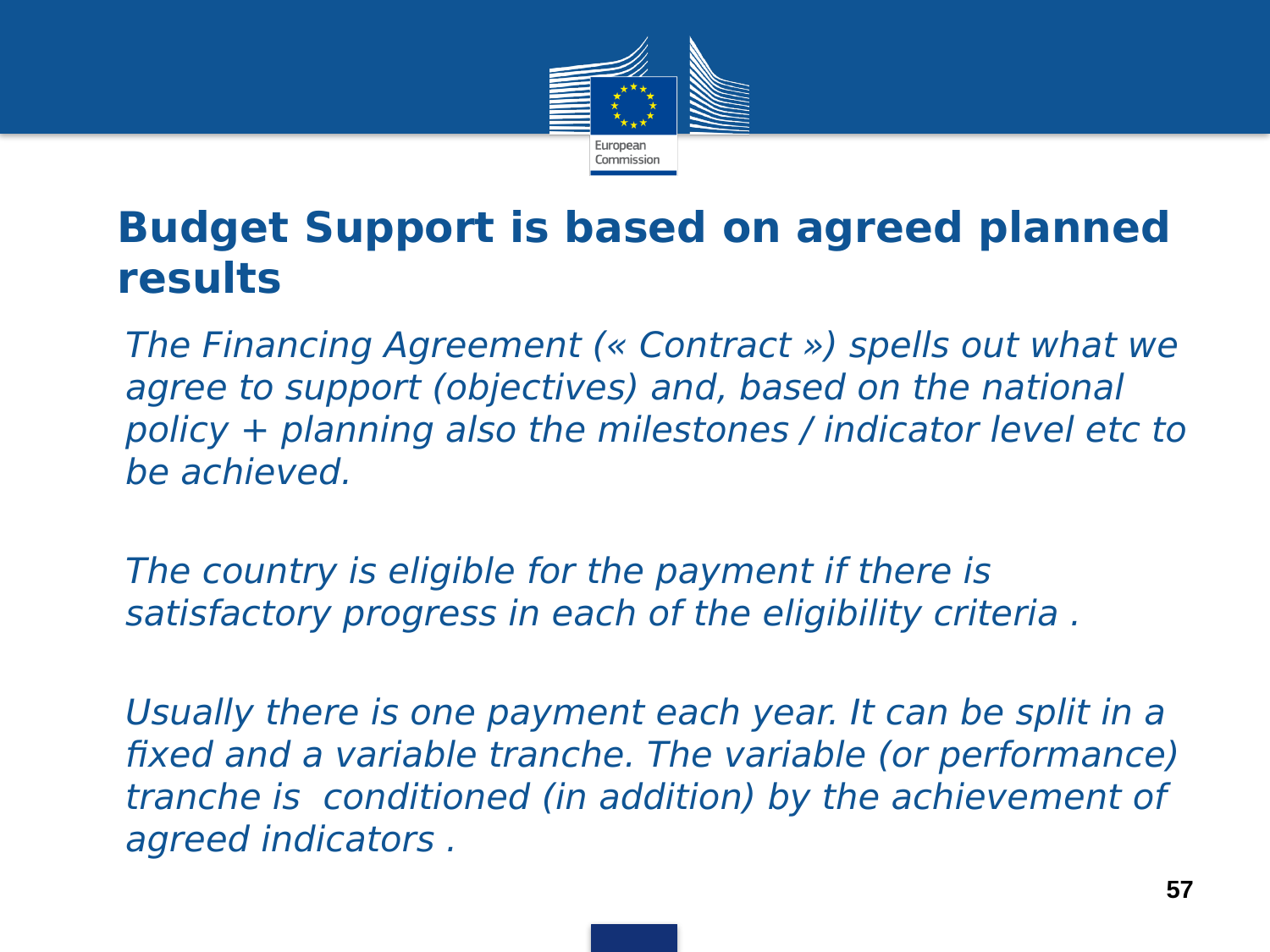

# Budget Support is based on agreed planned results
The Financing Agreement (« Contract ») spells out what we agree to support (objectives) and, based on the national policy + planning also the milestones / indicator level etc to be achieved.

The country is eligible for the payment if there is satisfactory progress in each of the eligibility criteria .

Usually there is one payment each year. It can be split in a fixed and a variable tranche. The variable (or performance) tranche is  conditioned (in addition) by the achievement of agreed indicators .

57